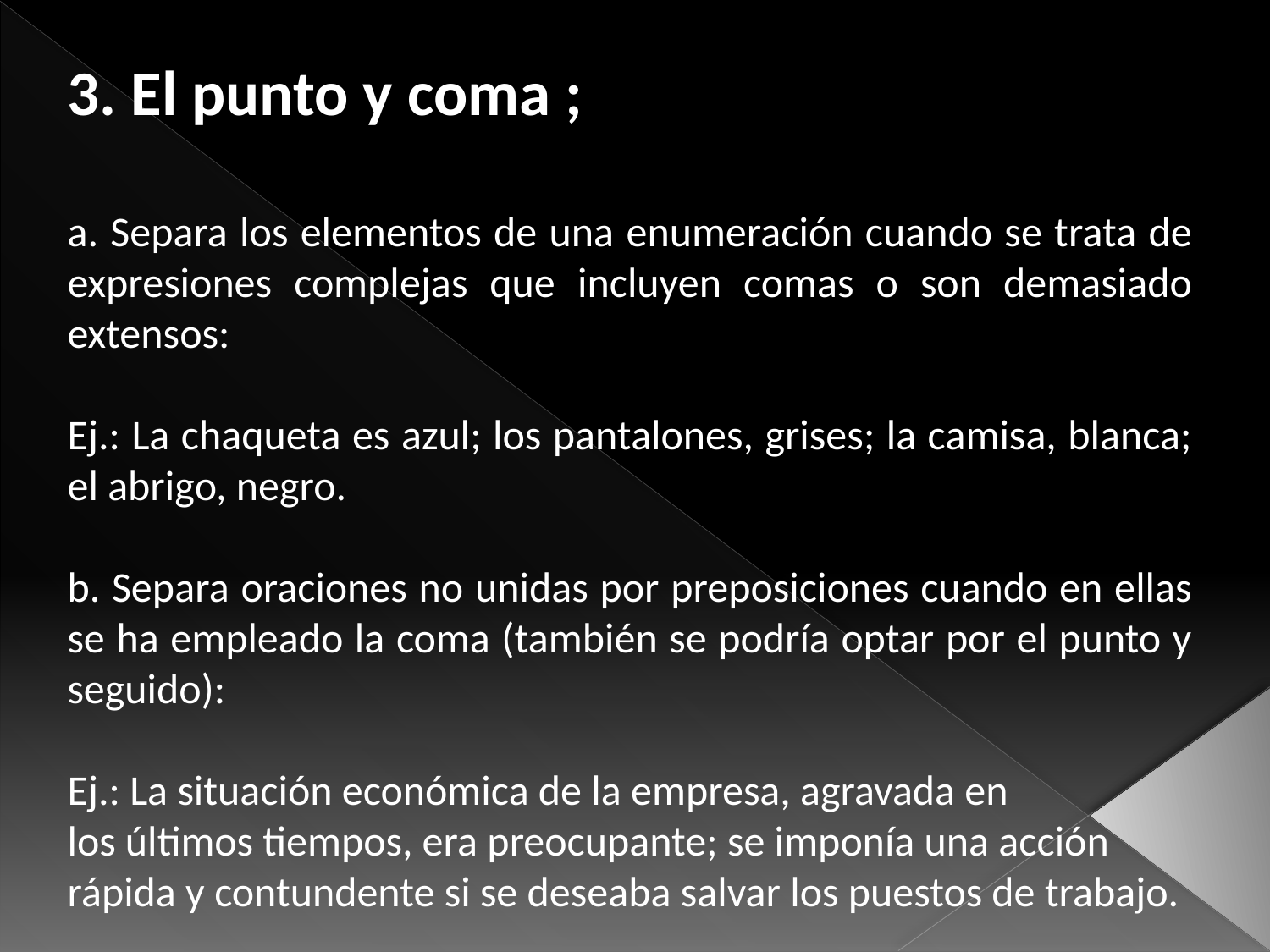

3. El punto y coma ;

a. Separa los elementos de una enumeración cuando se trata de expresiones complejas que incluyen comas o son demasiado extensos:

Ej.: La chaqueta es azul; los pantalones, grises; la camisa, blanca; el abrigo, negro.

b. Separa oraciones no unidas por preposiciones cuando en ellas se ha empleado la coma (también se podría optar por el punto y seguido):

Ej.: La situación económica de la empresa, agravada en
los últimos tiempos, era preocupante; se imponía una acción
rápida y contundente si se deseaba salvar los puestos de trabajo.